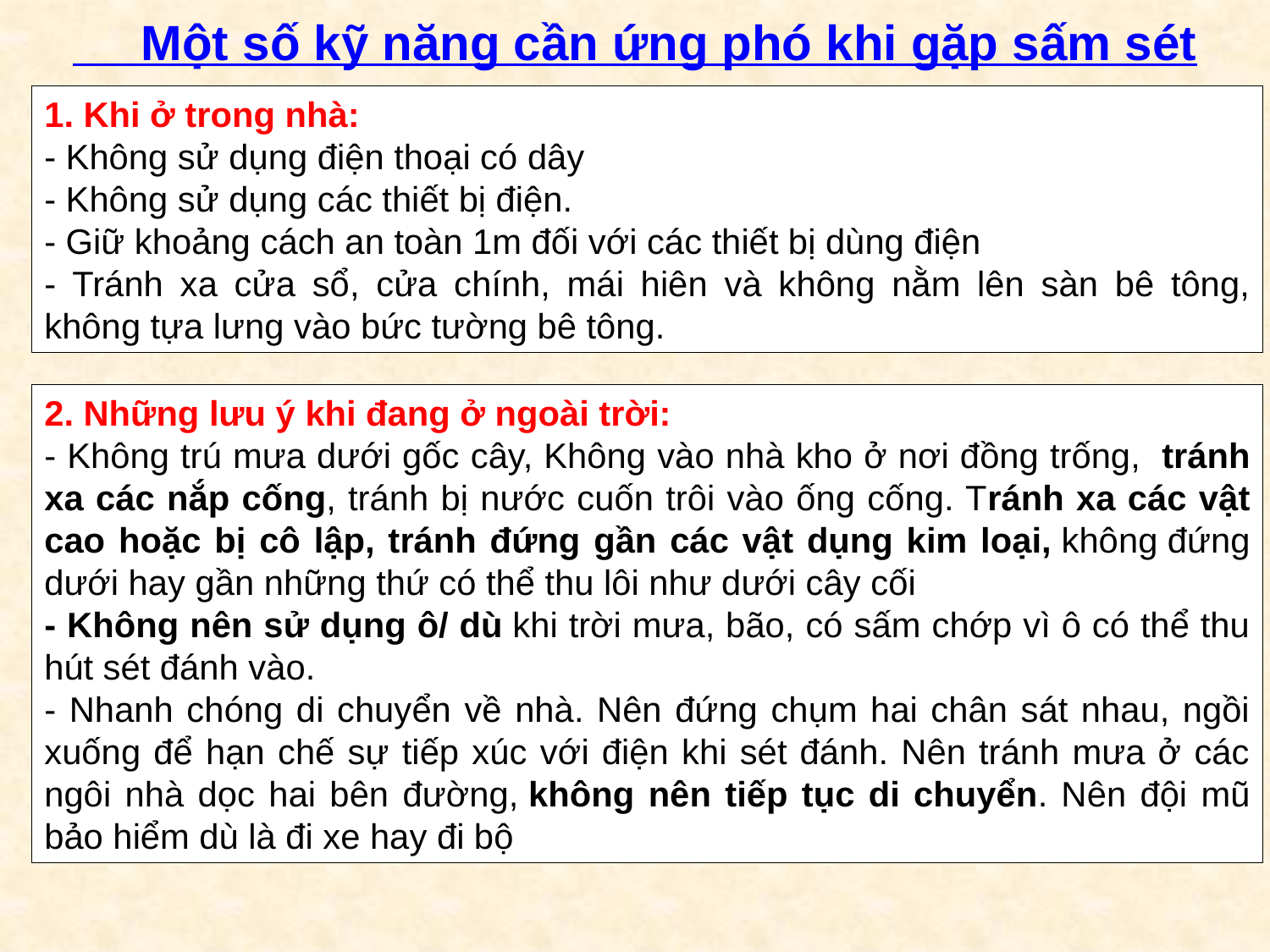

# Một số kỹ năng cần ứng phó khi gặp sấm sét
1. Khi ở trong nhà:
- Không sử dụng điện thoại có dây
- Không sử dụng các thiết bị điện.
- Giữ khoảng cách an toàn 1m đối với các thiết bị dùng điện
- Tránh xa cửa sổ, cửa chính, mái hiên và không nằm lên sàn bê tông, không tựa lưng vào bức tường bê tông.
2. Những lưu ý khi đang ở ngoài trời:
- Không trú mưa dưới gốc cây, Không vào nhà kho ở nơi đồng trống,  tránh xa các nắp cống, tránh bị nước cuốn trôi vào ống cống. Tránh xa các vật cao hoặc bị cô lập, tránh đứng gần các vật dụng kim loại, không đứng dưới hay gần những thứ có thể thu lôi như dưới cây cối
- Không nên sử dụng ô/ dù khi trời mưa, bão, có sấm chớp vì ô có thể thu hút sét đánh vào.
- Nhanh chóng di chuyển về nhà. Nên đứng chụm hai chân sát nhau, ngồi xuống để hạn chế sự tiếp xúc với điện khi sét đánh. Nên tránh mưa ở các ngôi nhà dọc hai bên đường, không nên tiếp tục di chuyển. Nên đội mũ bảo hiểm dù là đi xe hay đi bộ